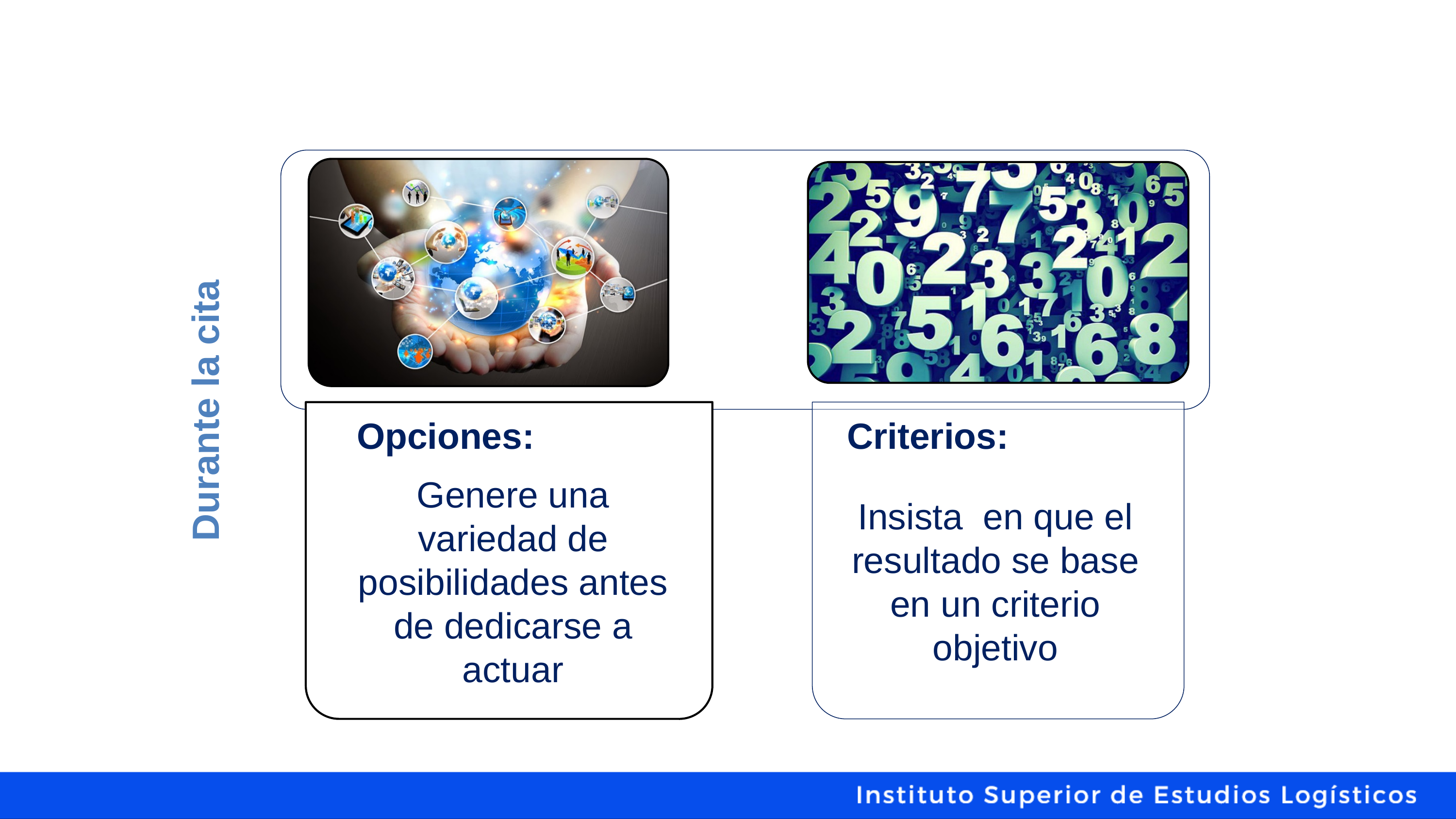

Durante la cita
Opciones:
Criterios:
Genere una variedad de posibilidades antes de dedicarse a actuar
Insista  en que el resultado se base en un criterio objetivo